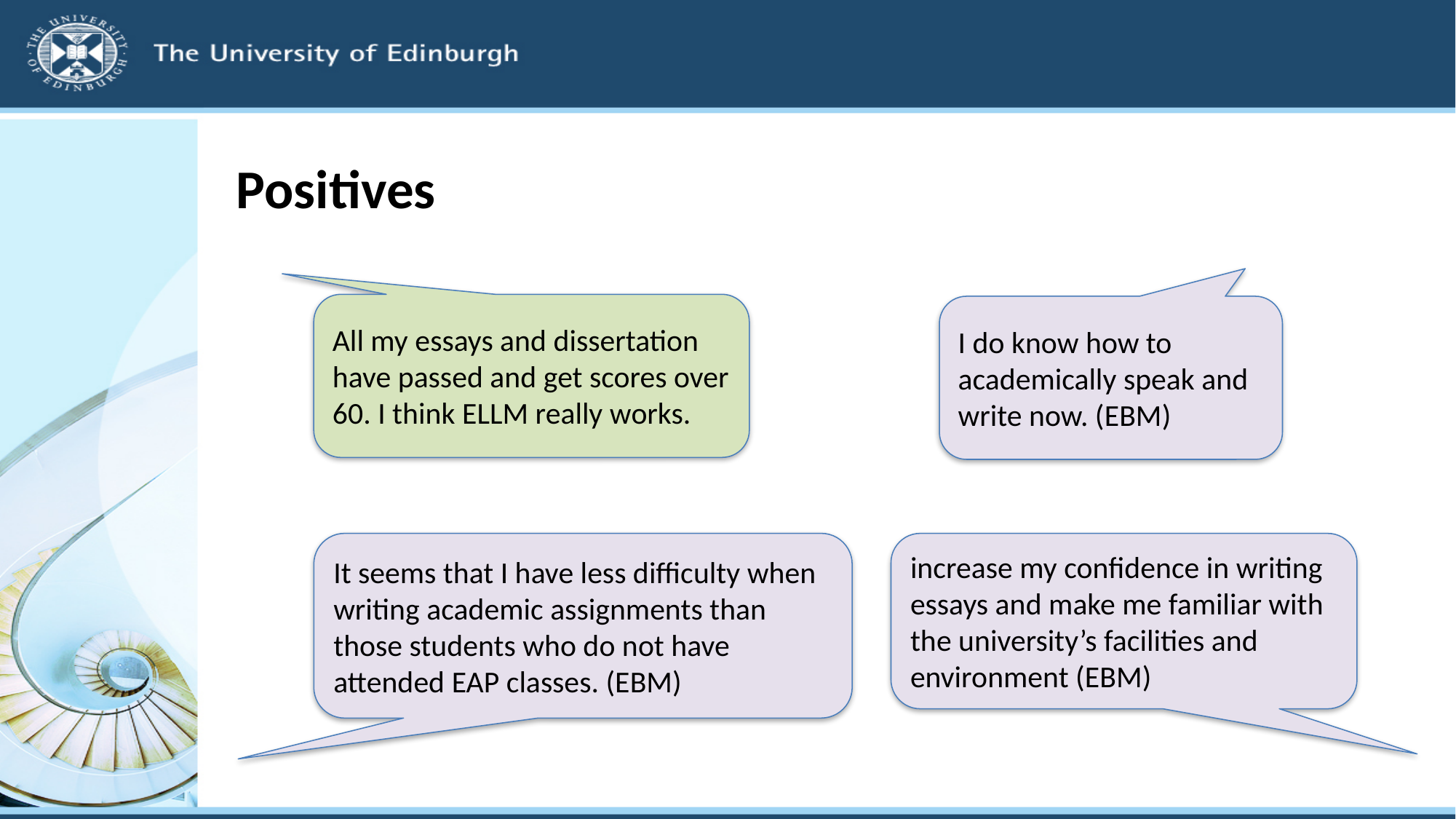

# Positives
All my essays and dissertation have passed and get scores over 60. I think ELLM really works.
I do know how to academically speak and write now. (EBM)
It seems that I have less difficulty when writing academic assignments than those students who do not have attended EAP classes. (EBM)
increase my confidence in writing essays and make me familiar with the university’s facilities and environment (EBM)